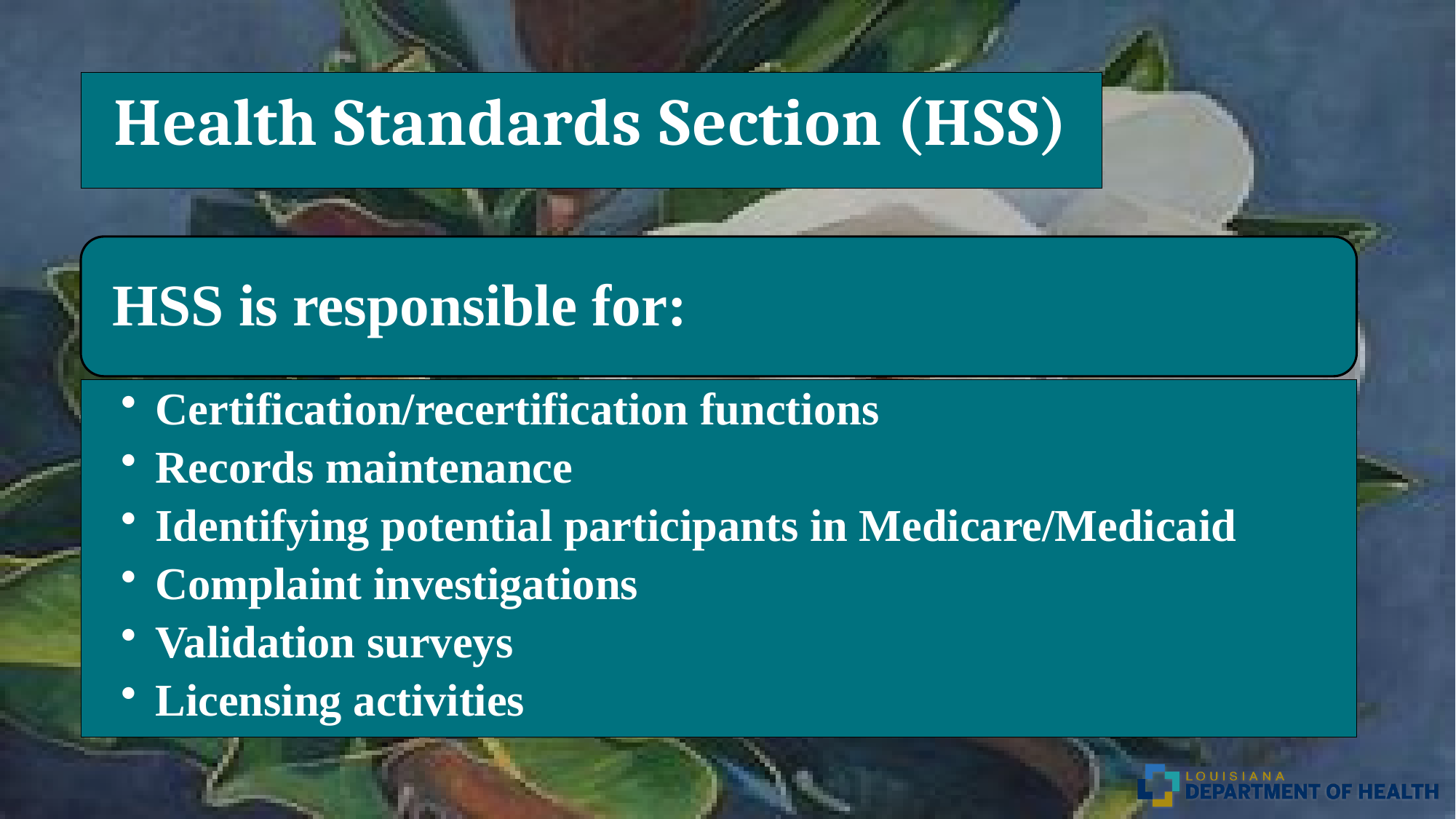

# Health Standards Section (HSS)
HSS is responsible for:
Certification/recertification functions
Records maintenance
Identifying potential participants in Medicare/Medicaid
Complaint investigations
Validation surveys
Licensing activities